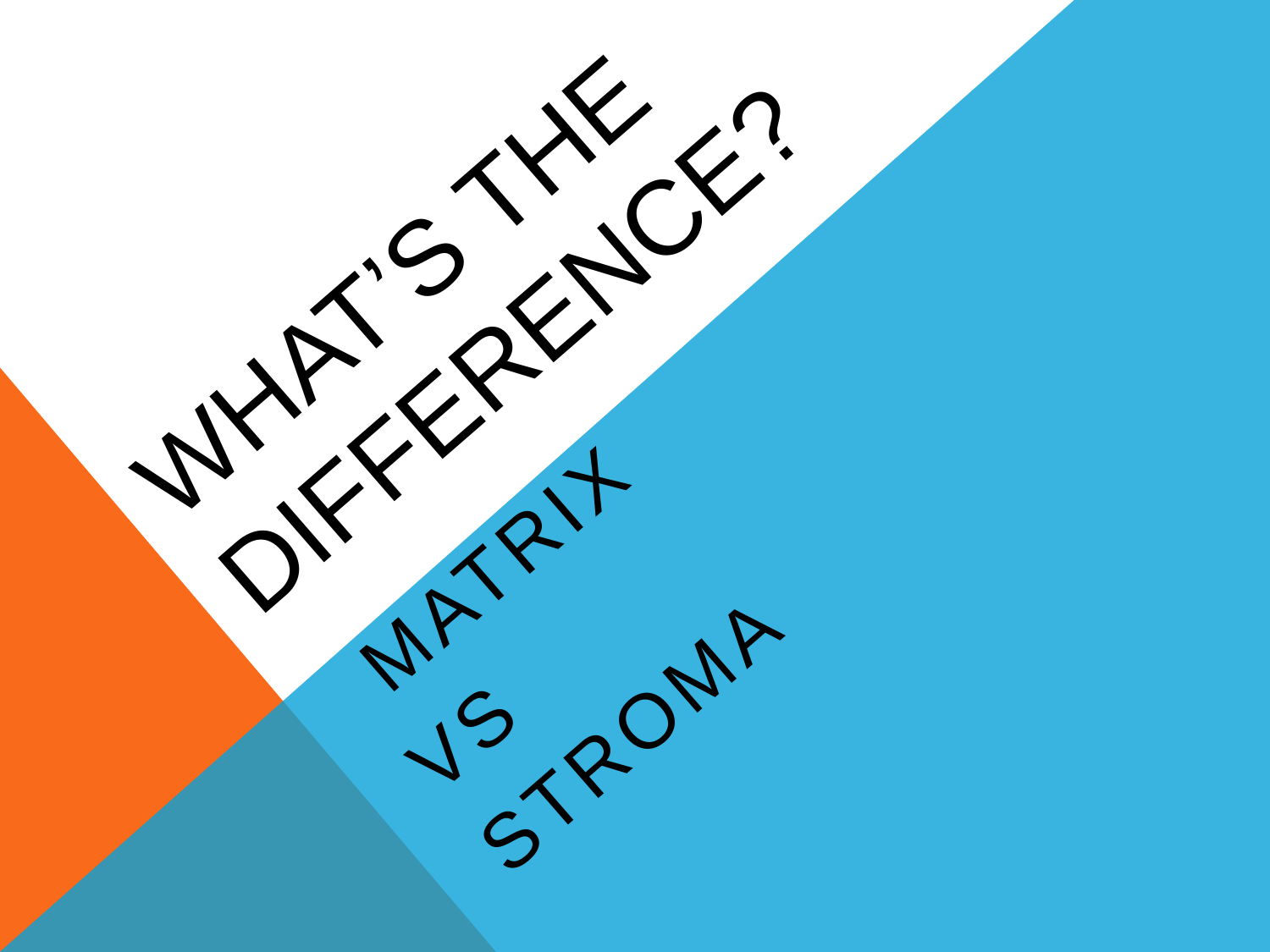

# WHAT’s THE DIFFERENCE?
 MATRIX
VS
stroma